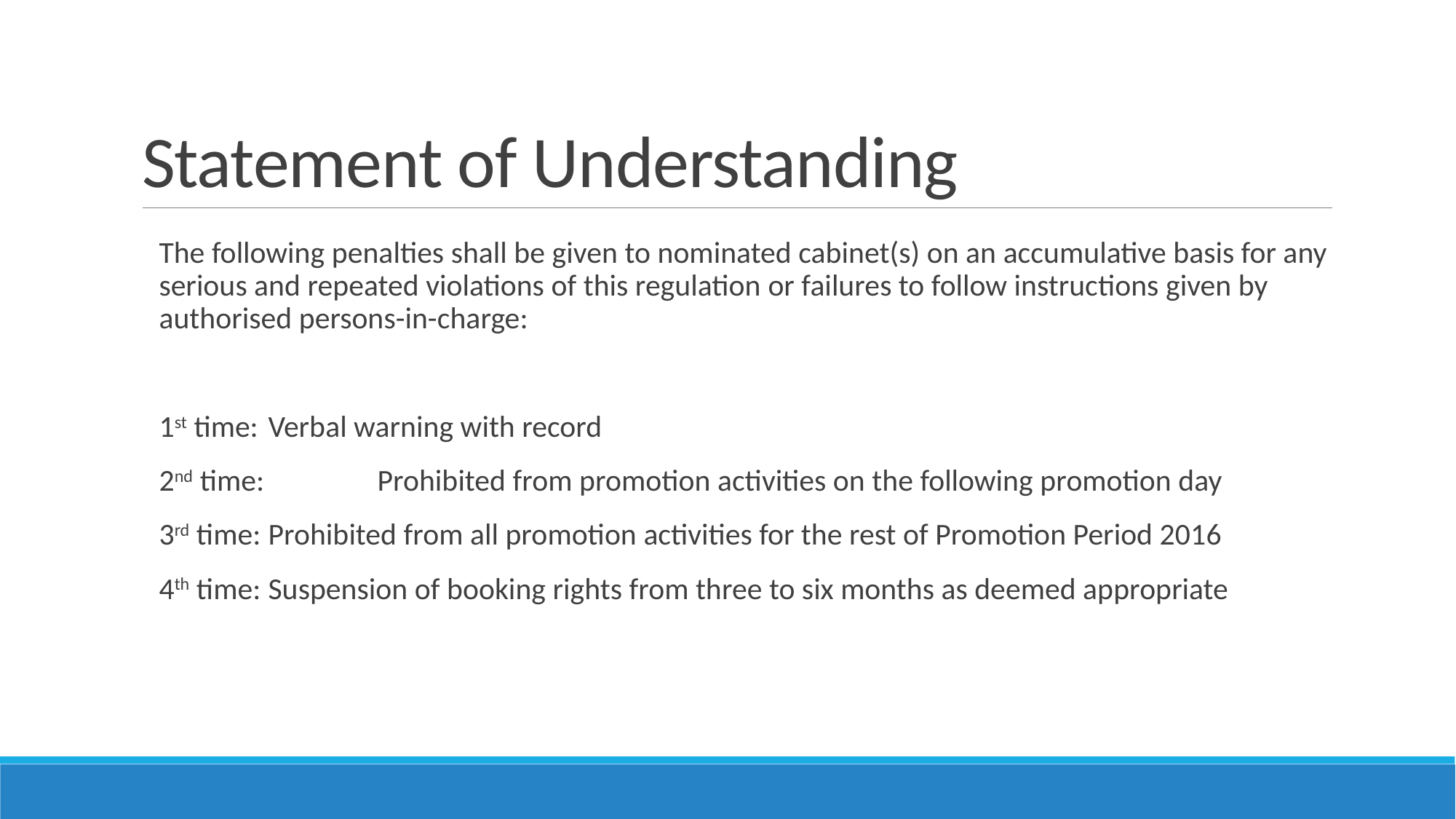

# Statement of Understanding
The following penalties shall be given to nominated cabinet(s) on an accumulative basis for any serious and repeated violations of this regulation or failures to follow instructions given by authorised persons-in-charge:

1st time: 	Verbal warning with record
2nd time: 	Prohibited from promotion activities on the following promotion day
3rd time: 	Prohibited from all promotion activities for the rest of Promotion Period 2016
4th time:	Suspension of booking rights from three to six months as deemed appropriate